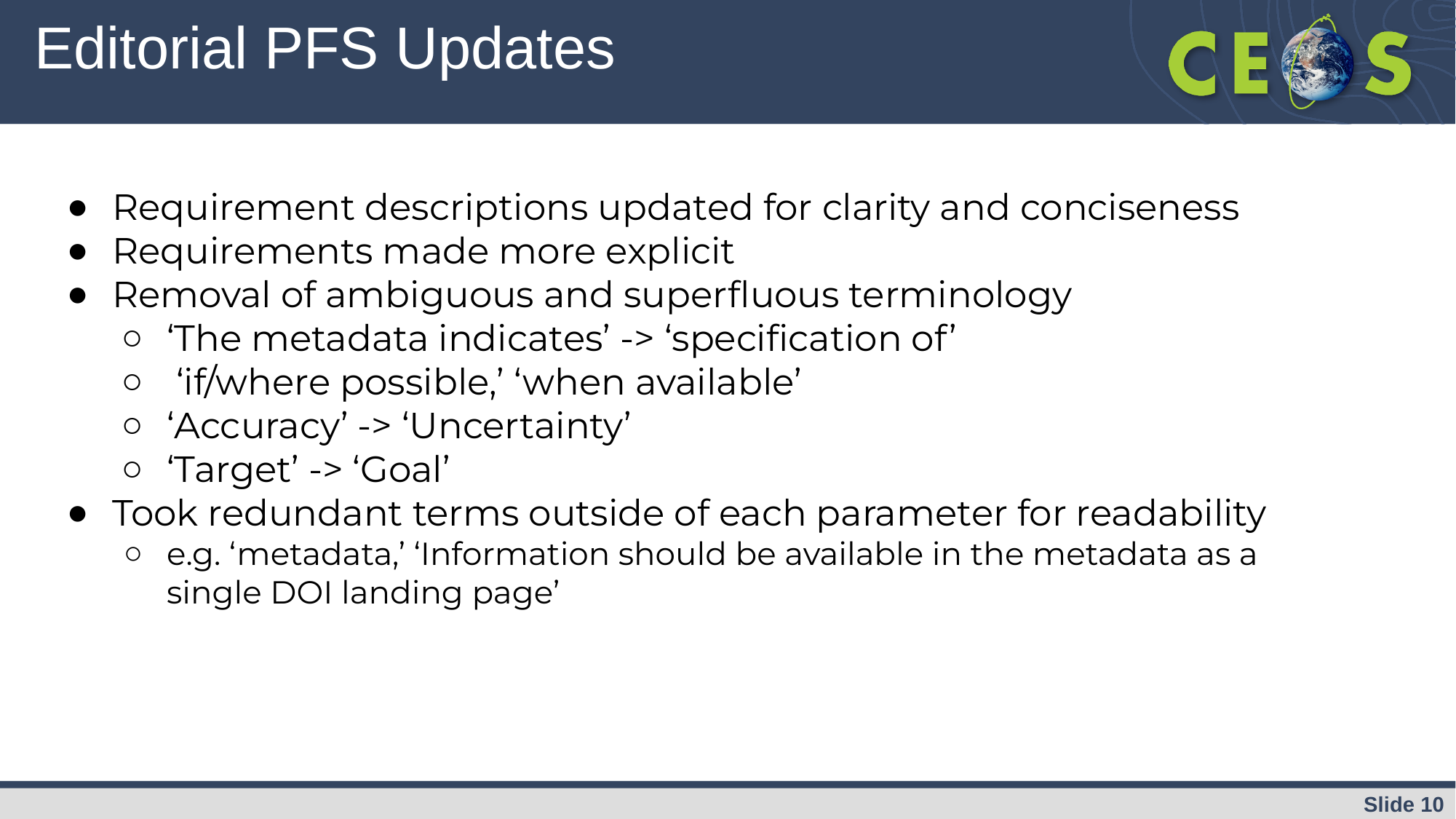

# Editorial PFS Updates
Requirement descriptions updated for clarity and conciseness
Requirements made more explicit
Removal of ambiguous and superfluous terminology
‘The metadata indicates’ -> ‘specification of’
 ‘if/where possible,’ ‘when available’
‘Accuracy’ -> ‘Uncertainty’
‘Target’ -> ‘Goal’
Took redundant terms outside of each parameter for readability
e.g. ‘metadata,’ ‘Information should be available in the metadata as a single DOI landing page’